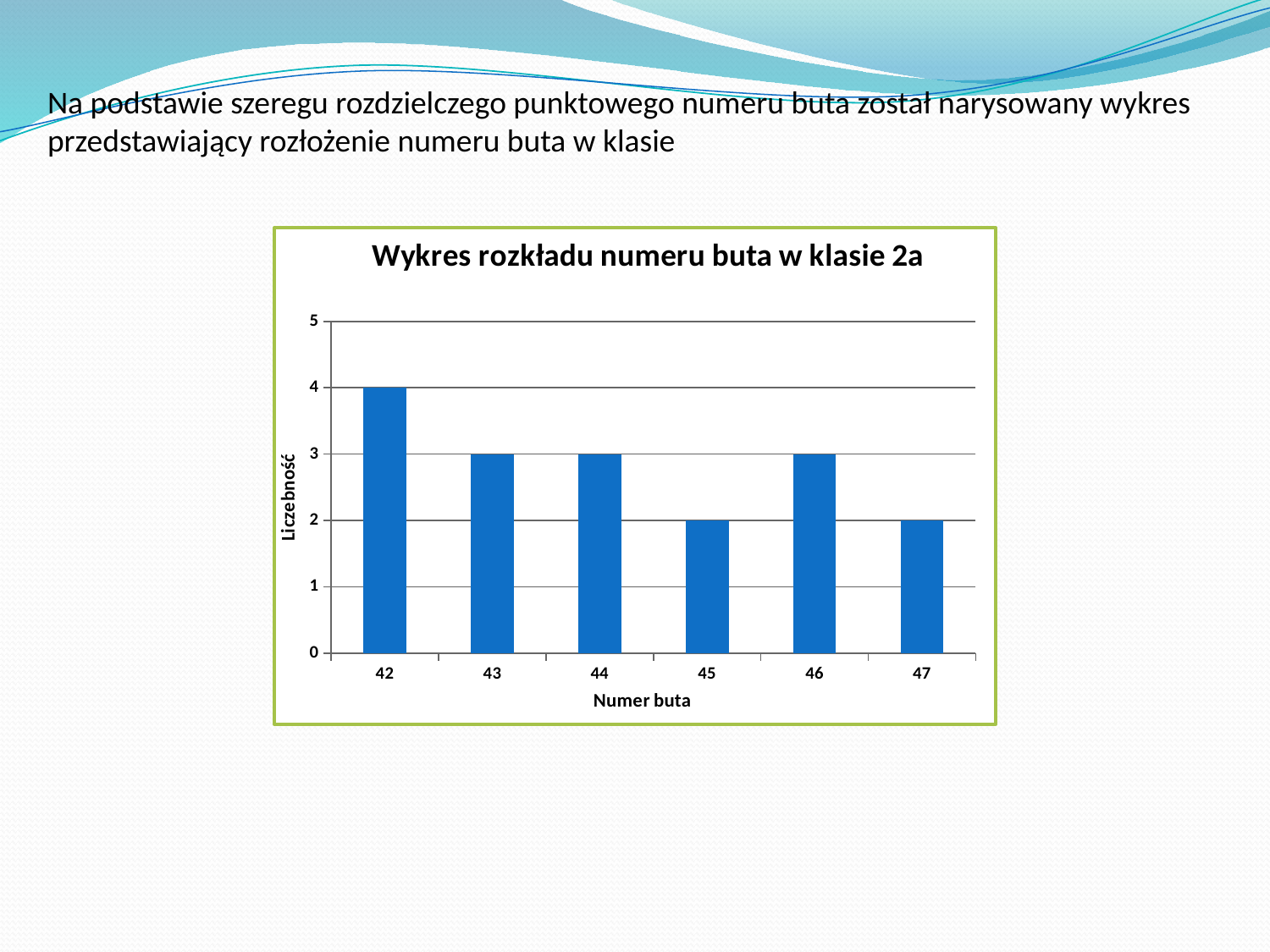

Na podstawie szeregu rozdzielczego punktowego numeru buta został narysowany wykres przedstawiający rozłożenie numeru buta w klasie

### Chart: Wykres rozkładu numeru buta w klasie 2a

| Category | 4 3 3 2 3 2 |
|---|---|
| 42 | 4.0 |
| 43 | 3.0 |
| 44 | 3.0 |
| 45 | 2.0 |
| 46 | 3.0 |
| 47 | 2.0 |